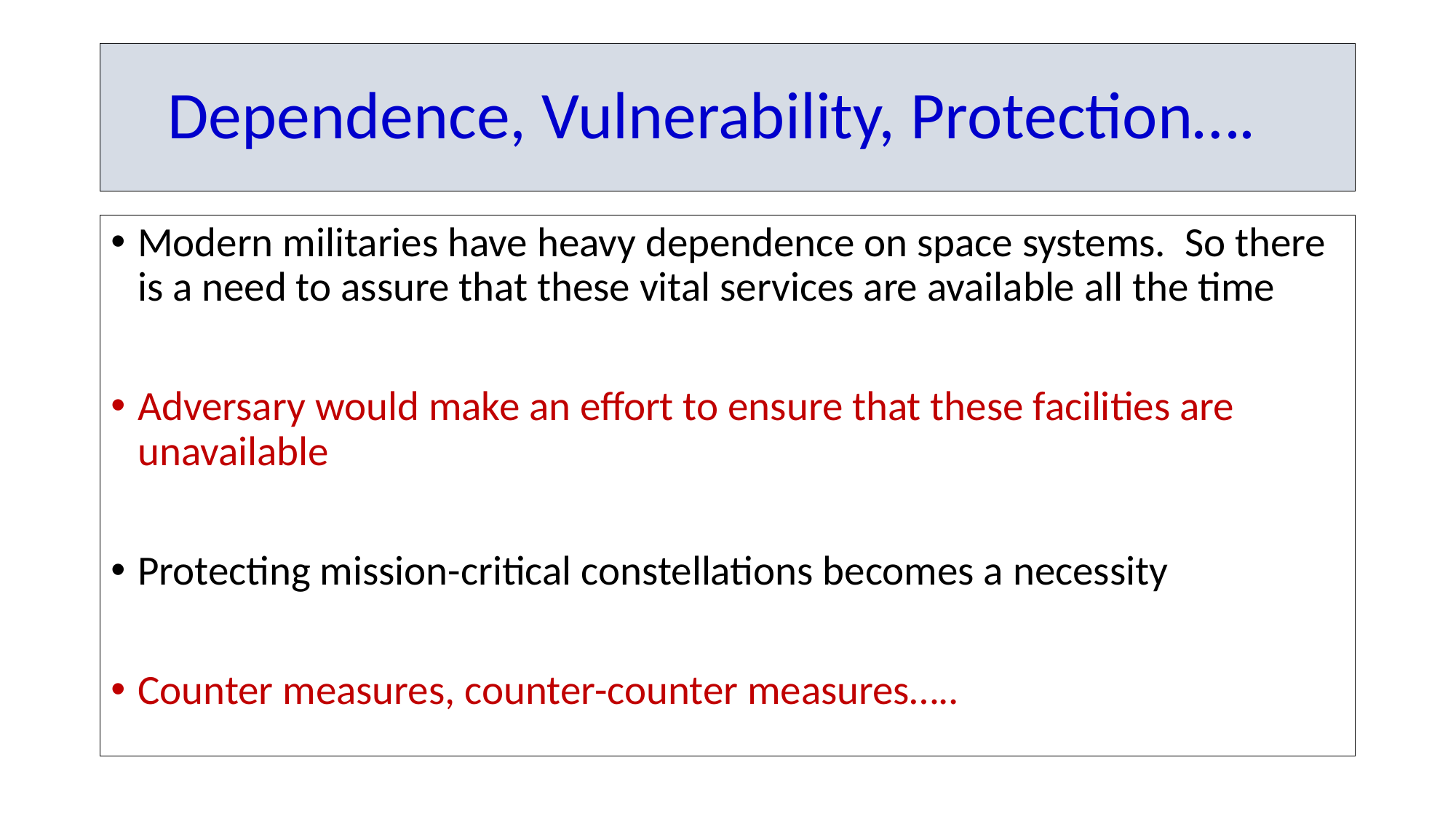

# Dependence, Vulnerability, Protection….
Modern militaries have heavy dependence on space systems.  So there is a need to assure that these vital services are available all the time

Adversary would make an effort to ensure that these facilities are unavailable

Protecting mission-critical constellations becomes a necessity

Counter measures, counter-counter measures…..